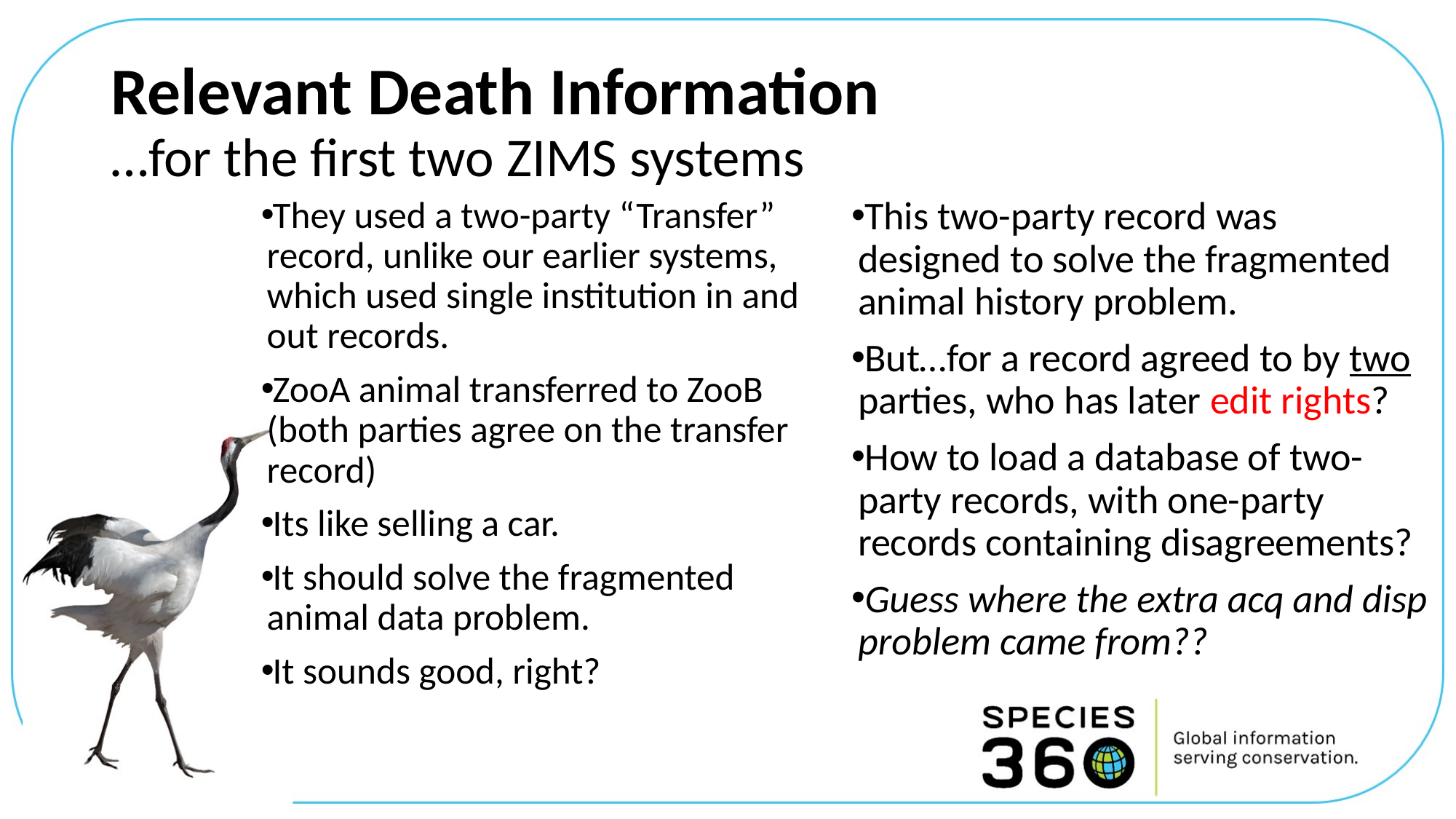

# Relevant Death Information …for the first two ZIMS systems
They used a two-party “Transfer” record, unlike our earlier systems, which used single institution in and out records.
ZooA animal transferred to ZooB (both parties agree on the transfer record)
Its like selling a car.
It should solve the fragmented animal data problem.
It sounds good, right?

This two-party record was designed to solve the fragmented animal history problem.
But…for a record agreed to by two parties, who has later edit rights?
How to load a database of two-party records, with one-party records containing disagreements?
Guess where the extra acq and disp problem came from??